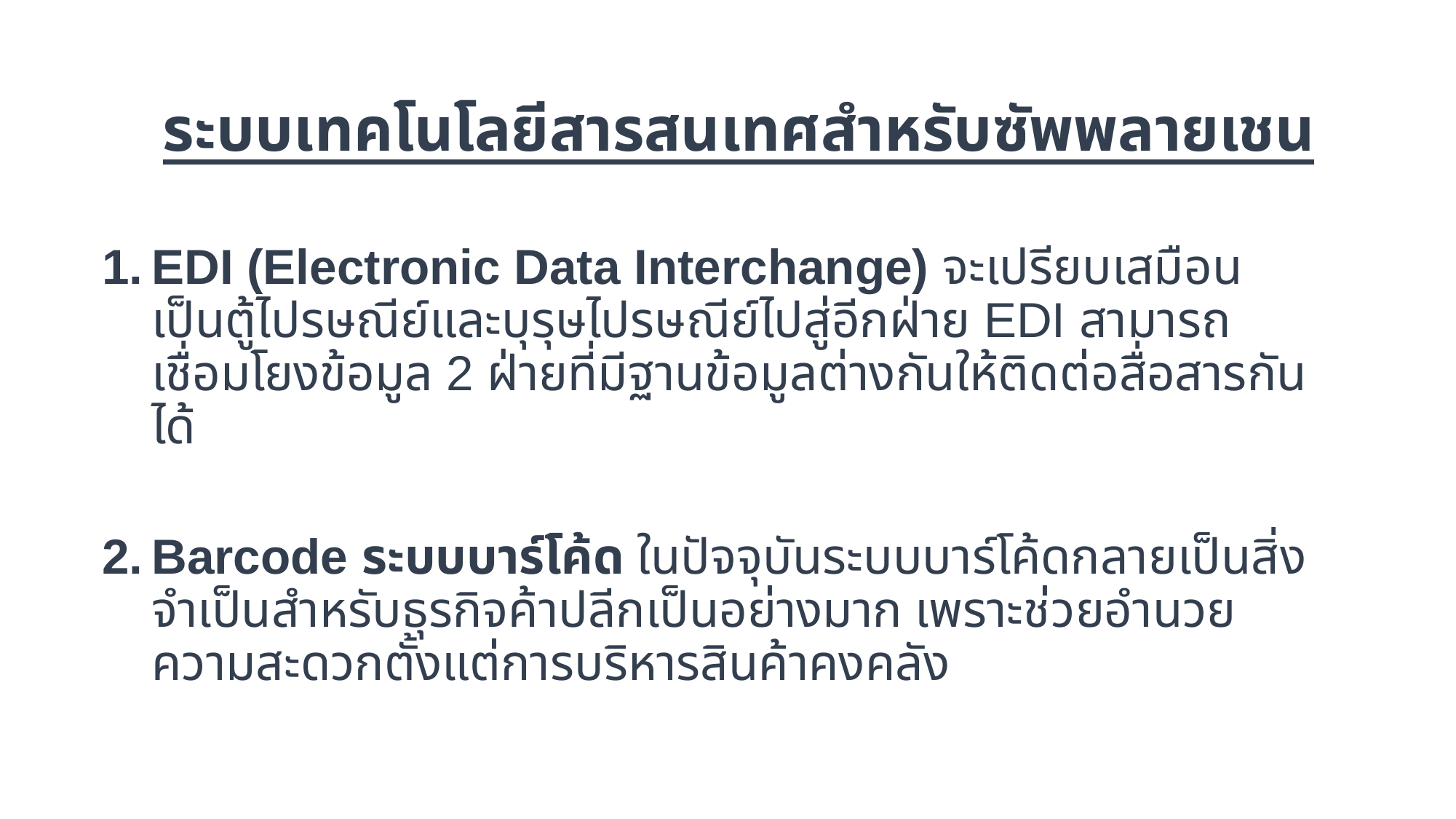

ระบบเทคโนโลยีสารสนเทศสำหรับซัพพลายเชน
EDI (Electronic Data Interchange) จะเปรียบเสมือน เป็นตู้ไปรษณีย์และบุรุษไปรษณีย์ไปสู่อีกฝ่าย EDI สามารถเชื่อมโยงข้อมูล 2 ฝ่ายที่มีฐานข้อมูลต่างกันให้ติดต่อสื่อสารกันได้

Barcode ระบบบาร์โค้ด ในปัจจุบันระบบบาร์โค้ดกลายเป็นสิ่งจำเป็นสำหรับธุรกิจค้าปลีกเป็นอย่างมาก เพราะช่วยอำนวยความสะดวกตั้งแต่การบริหารสินค้าคงคลัง